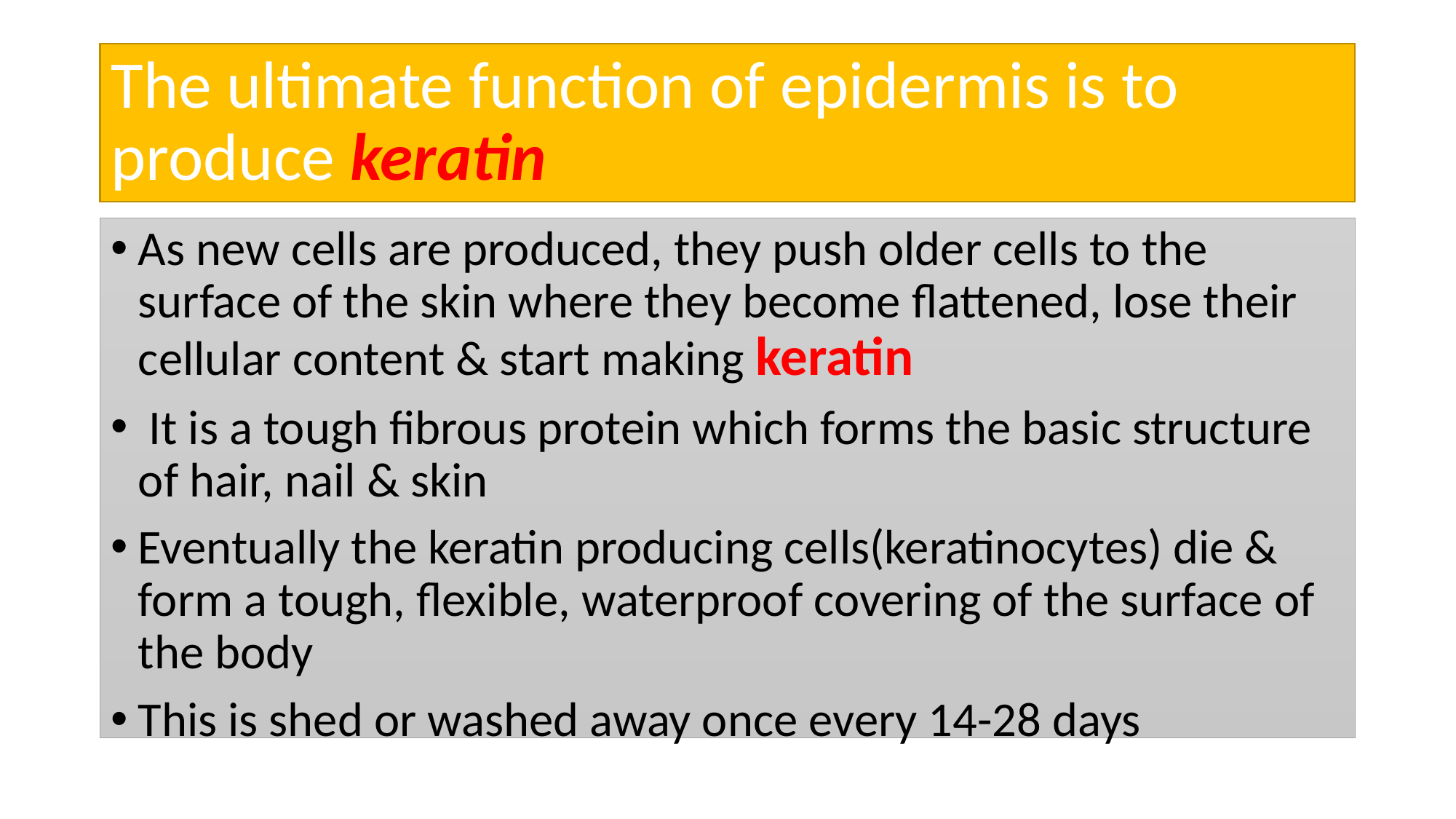

# The ultimate function of epidermis is to produce keratin
As new cells are produced, they push older cells to the surface of the skin where they become flattened, lose their cellular content & start making keratin
 It is a tough fibrous protein which forms the basic structure of hair, nail & skin
Eventually the keratin producing cells(keratinocytes) die & form a tough, flexible, waterproof covering of the surface of the body
This is shed or washed away once every 14-28 days